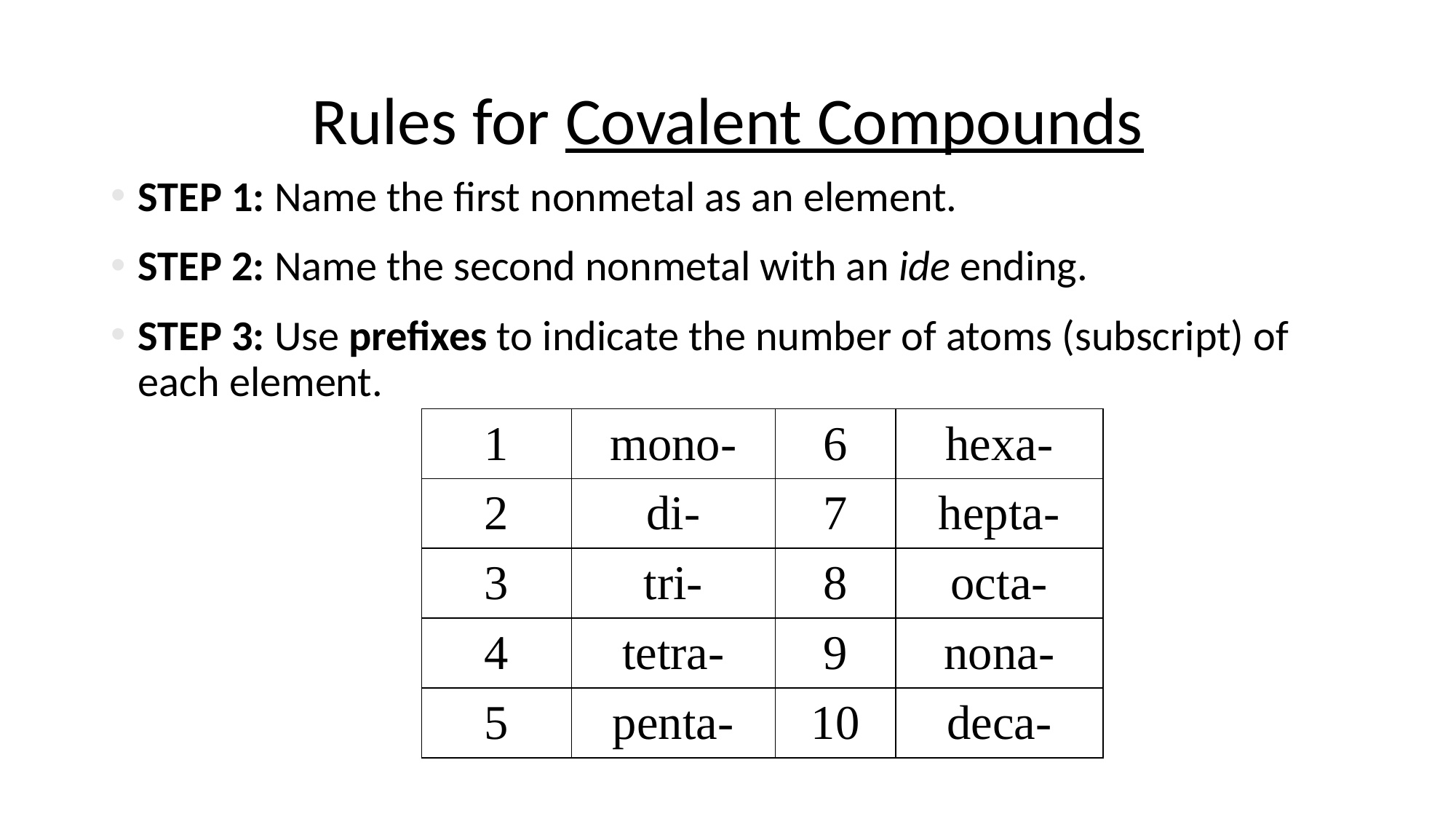

# Rules for Covalent Compounds
STEP 1: Name the first nonmetal as an element.
STEP 2: Name the second nonmetal with an ide ending.
STEP 3: Use prefixes to indicate the number of atoms (subscript) of each element.

| 1 | mono- | 6 | hexa- |
| --- | --- | --- | --- |
| 2 | di- | 7 | hepta- |
| 3 | tri- | 8 | octa- |
| 4 | tetra- | 9 | nona- |
| 5 | penta- | 10 | deca- |